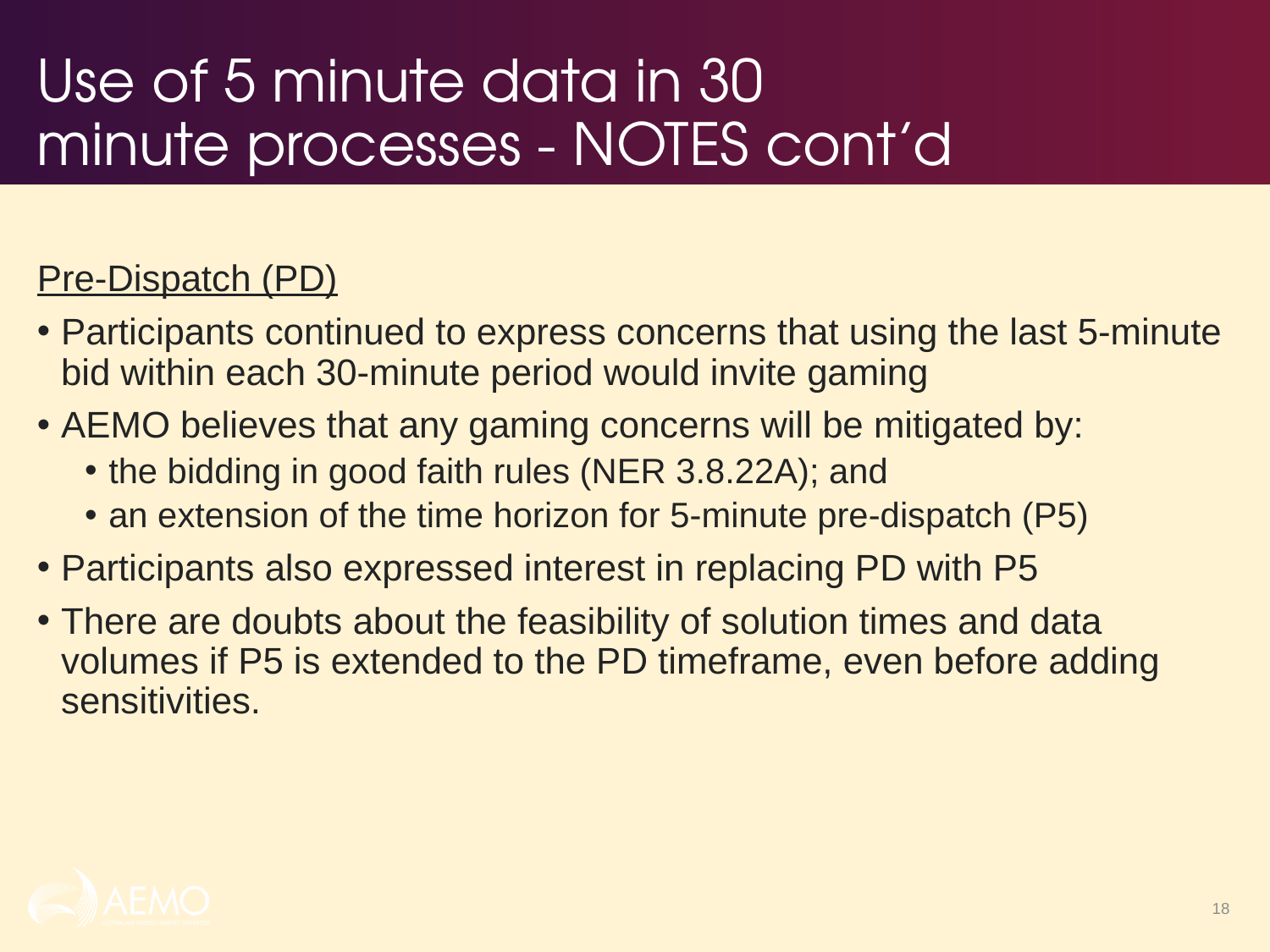

# Use of 5 minute data in 30 minute processes - NOTES cont’d
Pre-Dispatch (PD)
Participants continued to express concerns that using the last 5-minute bid within each 30-minute period would invite gaming
AEMO believes that any gaming concerns will be mitigated by:
the bidding in good faith rules (NER 3.8.22A); and
an extension of the time horizon for 5-minute pre-dispatch (P5)
Participants also expressed interest in replacing PD with P5
There are doubts about the feasibility of solution times and data volumes if P5 is extended to the PD timeframe, even before adding sensitivities.
18